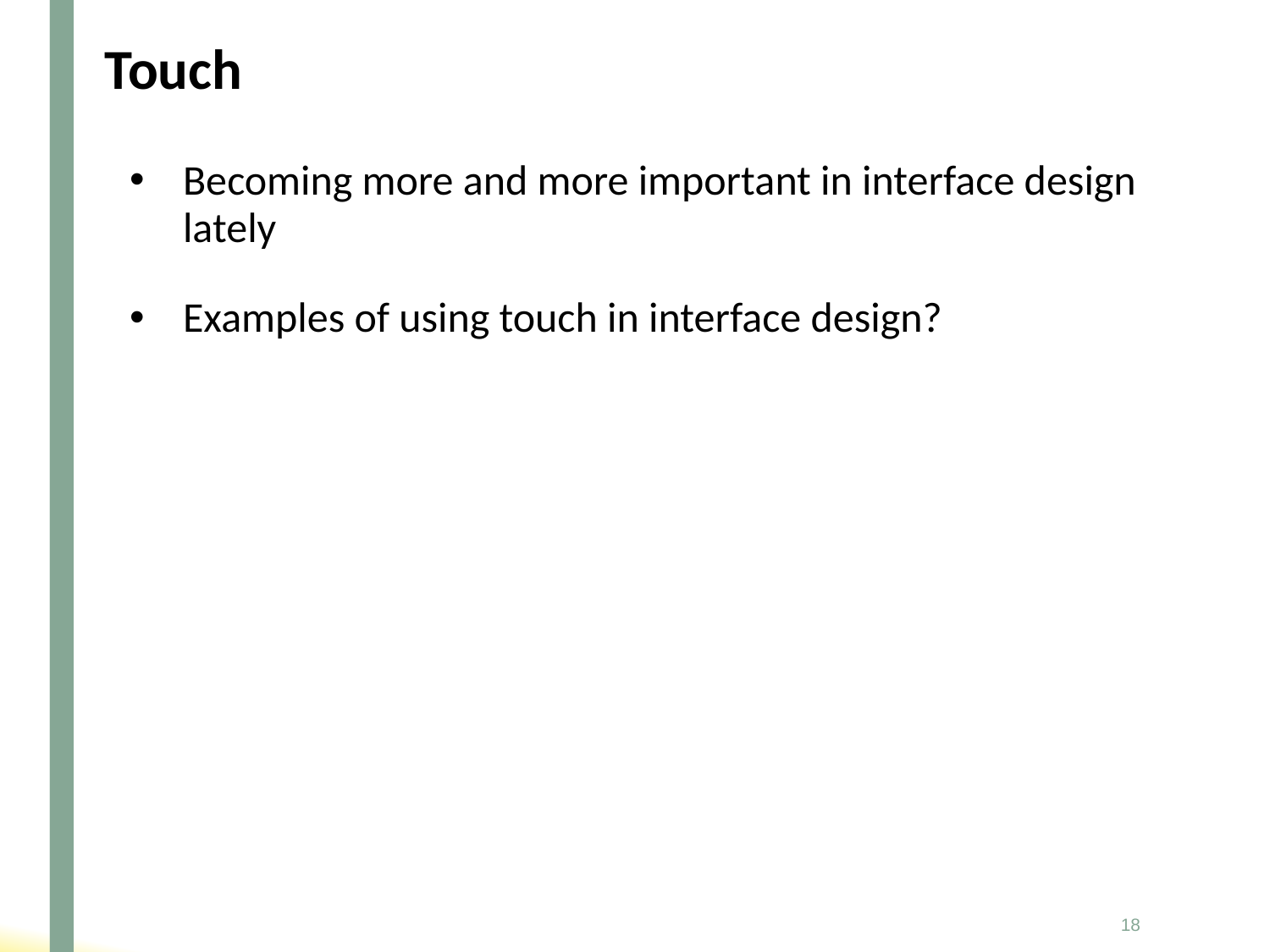

# Touch
Becoming more and more important in interface design lately
Examples of using touch in interface design?
18